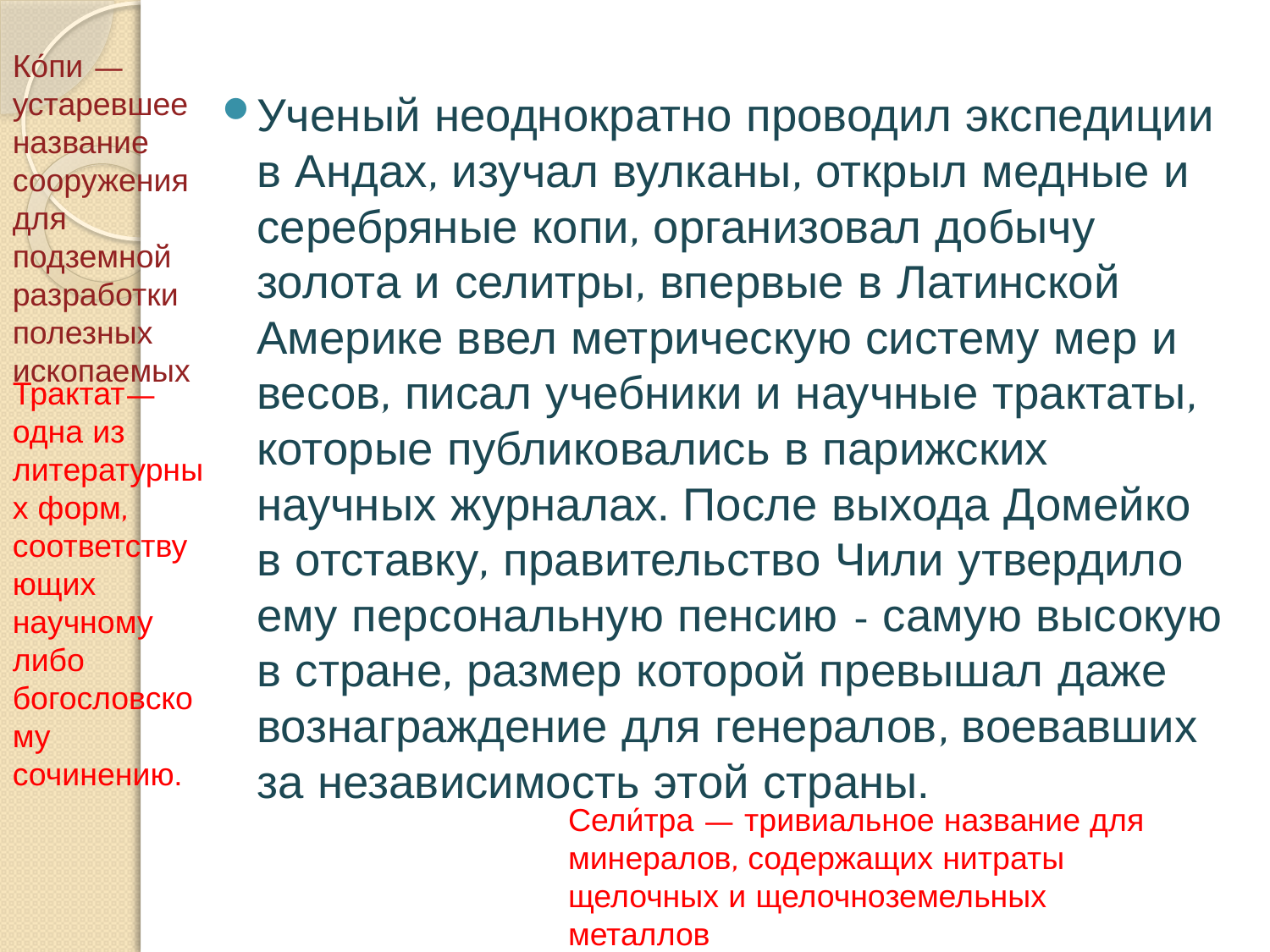

Ко́пи — устаревшее название сооружения для подземной разработки полезных ископаемых
Ученый неоднократно проводил экспедиции в Андах, изучал вулканы, открыл медные и серебряные копи, организовал добычу золота и селитры, впервые в Латинской Америке ввел метрическую систему мер и весов, писал учебники и научные трактаты, которые публиковались в парижских научных журналах. После выхода Домейко в отставку, правительство Чили утвердило ему персональную пенсию - самую высокую в стране, размер которой превышал даже вознаграждение для генералов, воевавших за независимость этой страны.

Трактат— одна из литературных форм, соответствующих научному либо богословскому сочинению.
Сели́тра — тривиальное название для минералов, содержащих нитраты щелочных и щелочноземельных металлов